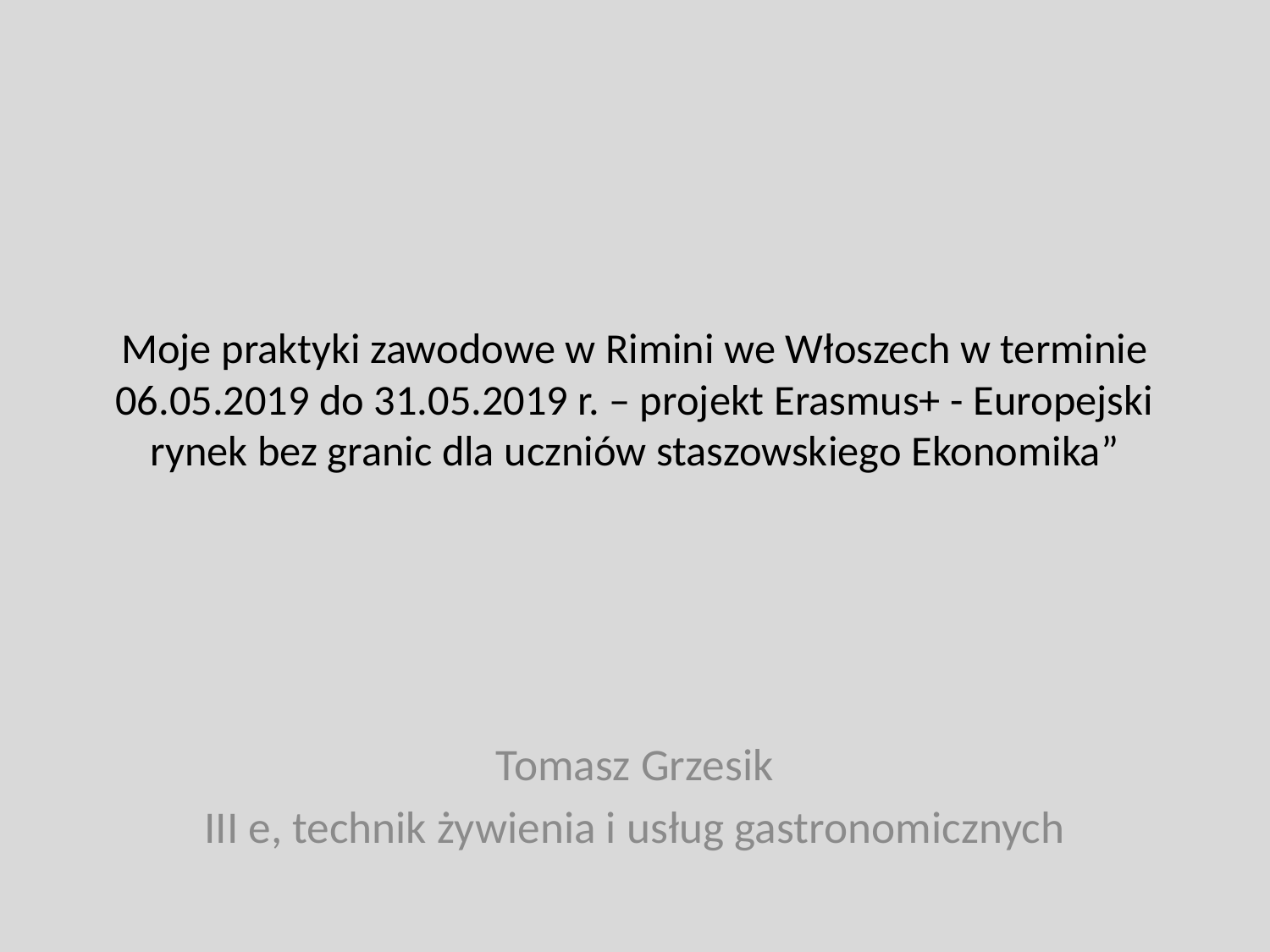

# Moje praktyki zawodowe w Rimini we Włoszech w terminie 06.05.2019 do 31.05.2019 r. – projekt Erasmus+ - Europejski rynek bez granic dla uczniów staszowskiego Ekonomika”

Tomasz Grzesik
III e, technik żywienia i usług gastronomicznych